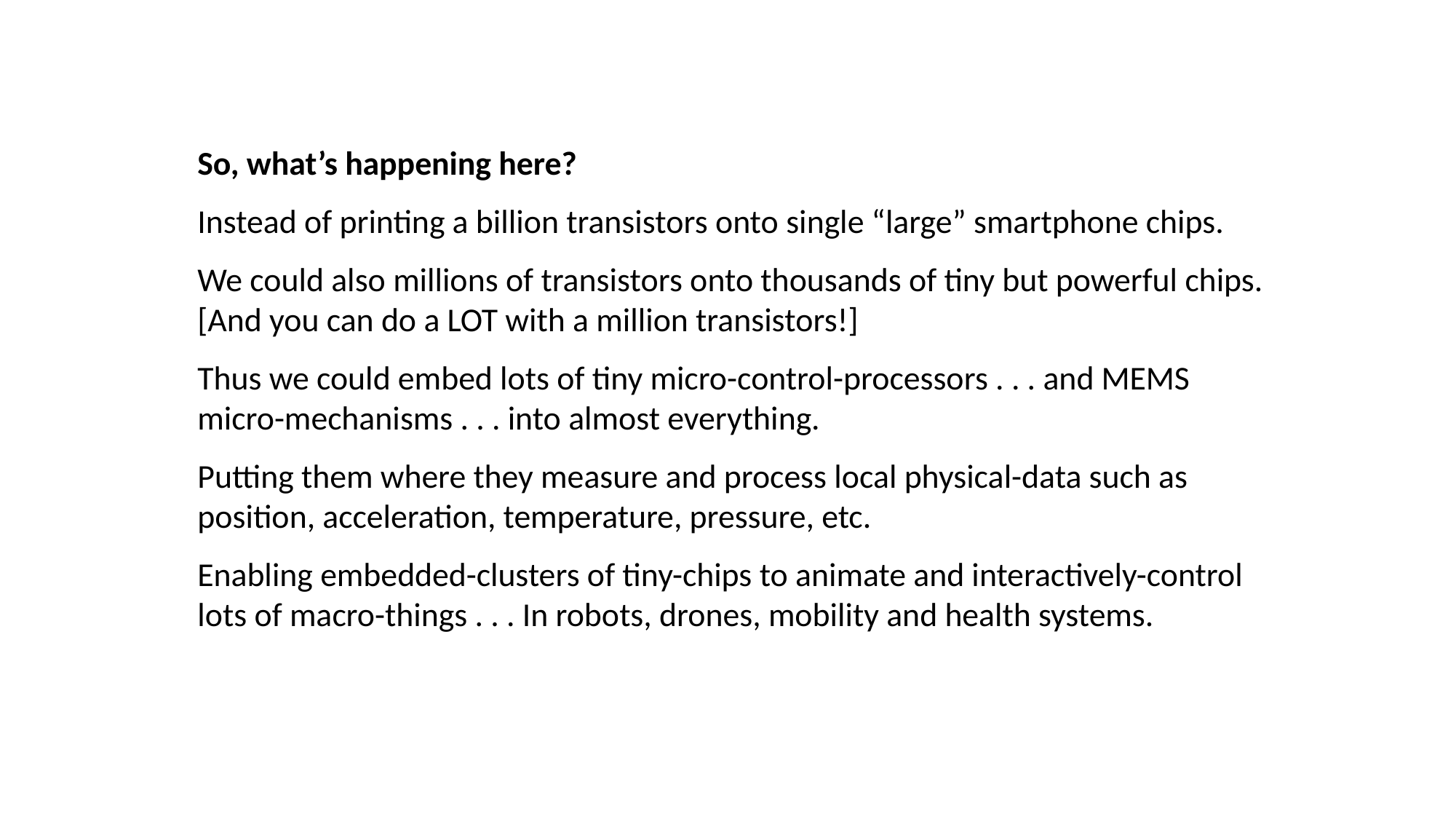

So, what’s happening here?
Instead of printing a billion transistors onto single “large” smartphone chips.
We could also millions of transistors onto thousands of tiny but powerful chips.
[And you can do a LOT with a million transistors!]
Thus we could embed lots of tiny micro-control-processors . . . and MEMS micro-mechanisms . . . into almost everything.
Putting them where they measure and process local physical-data such as position, acceleration, temperature, pressure, etc.
Enabling embedded-clusters of tiny-chips to animate and interactively-control lots of macro-things . . . In robots, drones, mobility and health systems.